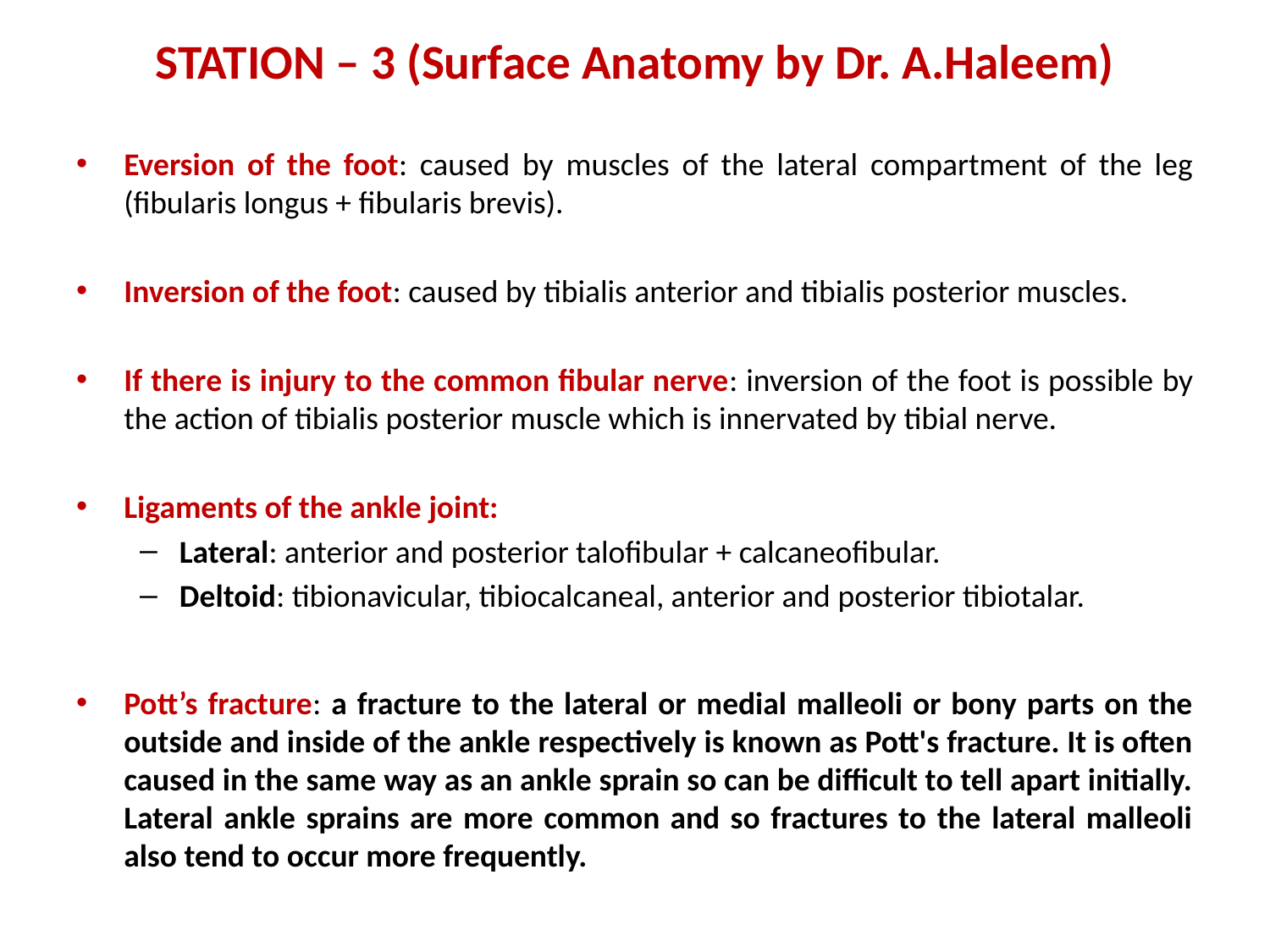

# STATION – 3 (Surface Anatomy by Dr. A.Haleem)
Eversion of the foot: caused by muscles of the lateral compartment of the leg (fibularis longus + fibularis brevis).

Inversion of the foot: caused by tibialis anterior and tibialis posterior muscles.

If there is injury to the common fibular nerve: inversion of the foot is possible by the action of tibialis posterior muscle which is innervated by tibial nerve.

Ligaments of the ankle joint:
Lateral: anterior and posterior talofibular + calcaneofibular.
Deltoid: tibionavicular, tibiocalcaneal, anterior and posterior tibiotalar.

Pott’s fracture: a fracture to the lateral or medial malleoli or bony parts on the outside and inside of the ankle respectively is known as Pott's fracture. It is often caused in the same way as an ankle sprain so can be difficult to tell apart initially. Lateral ankle sprains are more common and so fractures to the lateral malleoli also tend to occur more frequently.